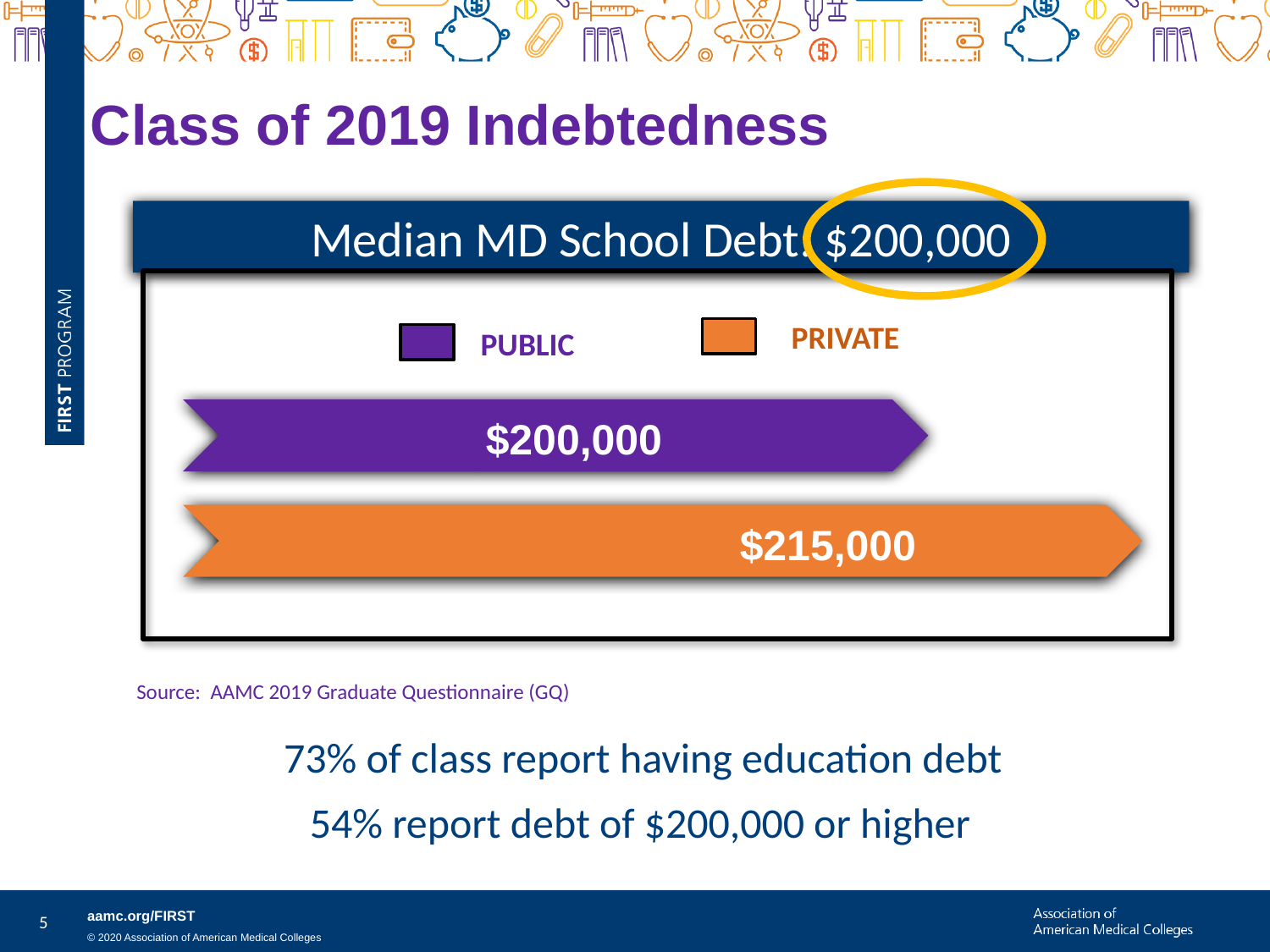

# Class of 2019 Indebtedness

Median MD School Debt: $200,000

private

PUBLIC

		$200,000
				$215,000

Source:  AAMC 2019 Graduate Questionnaire (GQ)

 73% of class report having education debt
 54% report debt of $200,000 or higher